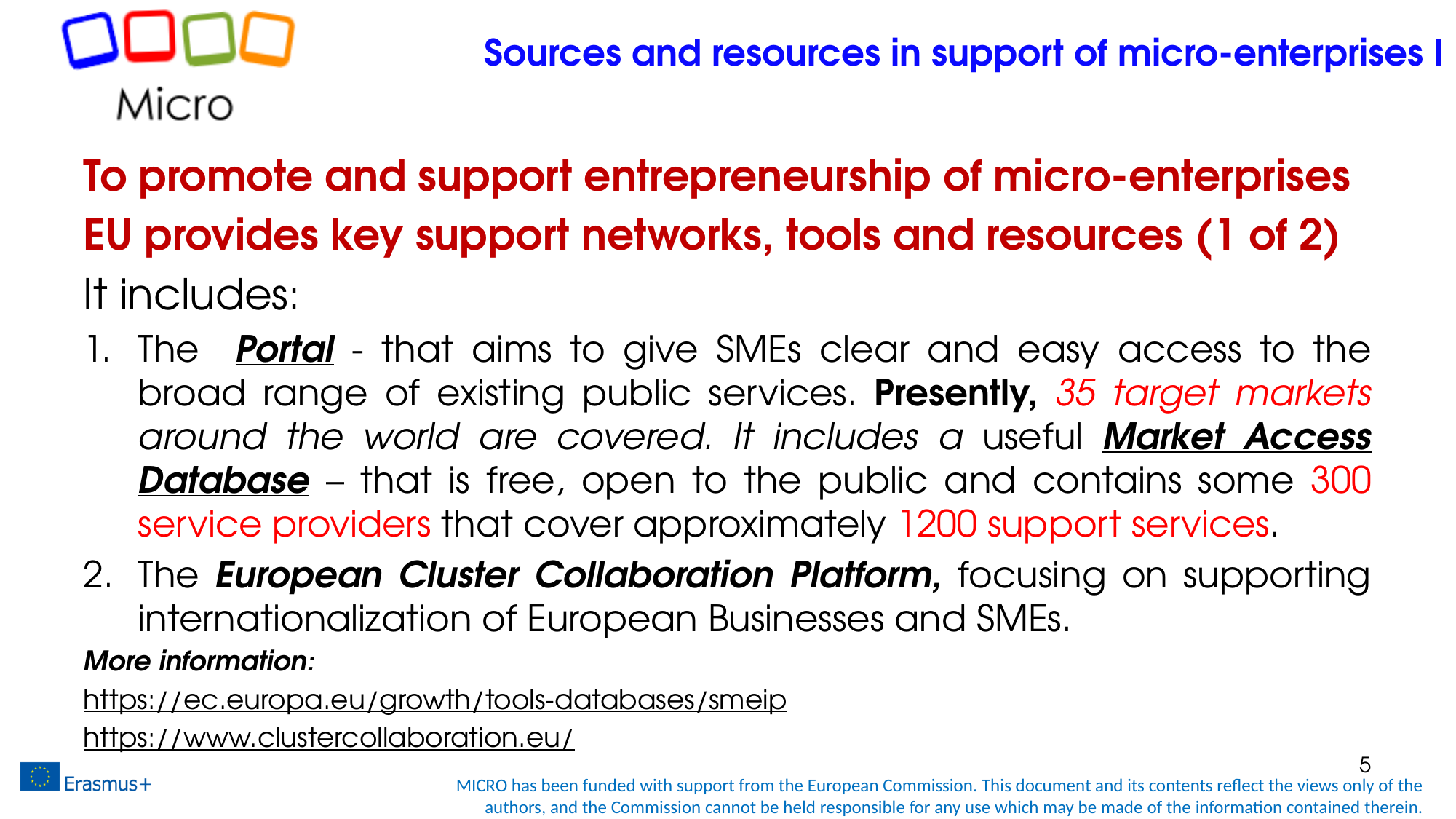

# Sources and resources in support of micro-enterprises I
To promote and support entrepreneurship of micro-enterprises
EU provides key support networks, tools and resources (1 of 2)
It includes:
The  Portal - that aims to give SMEs clear and easy access to the broad range of existing public services. Presently, 35 target markets around the world are covered. It includes a useful Market Access Database – that is free, open to the public and contains some 300 service providers that cover approximately 1200 support services.
The European Cluster Collaboration Platform, focusing on supporting internationalization of European Businesses and SMEs.
More information:
https://ec.europa.eu/growth/tools-databases/smeip
https://www.clustercollaboration.eu/

5